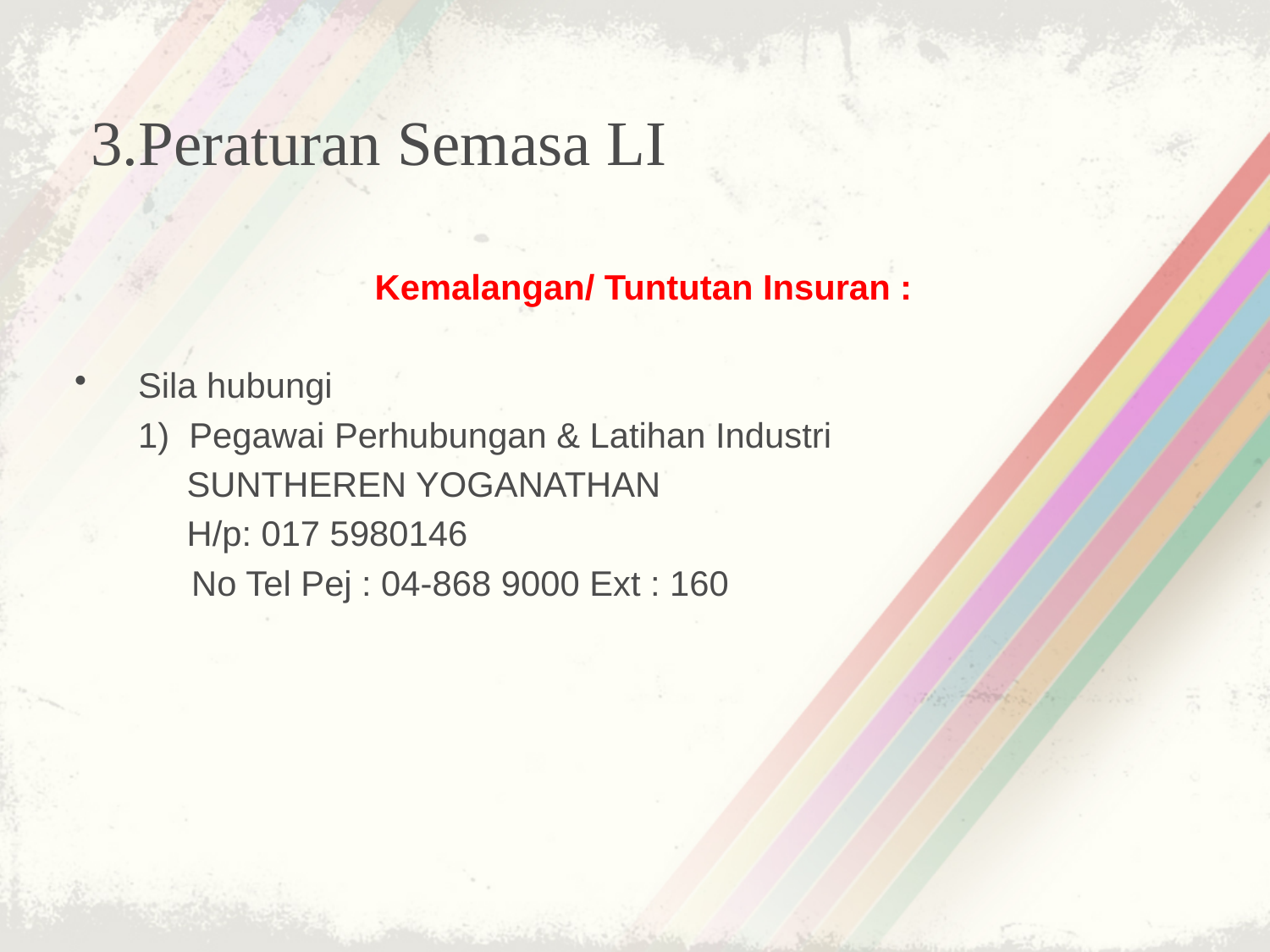

3.Peraturan Semasa LI

Kemalangan/ Tuntutan Insuran :

Sila hubungi
	1)  Pegawai Perhubungan & Latihan Industri
	     SUNTHEREN YOGANATHAN
	     H/p: 017 5980146
            No Tel Pej : 04-868 9000 Ext : 160